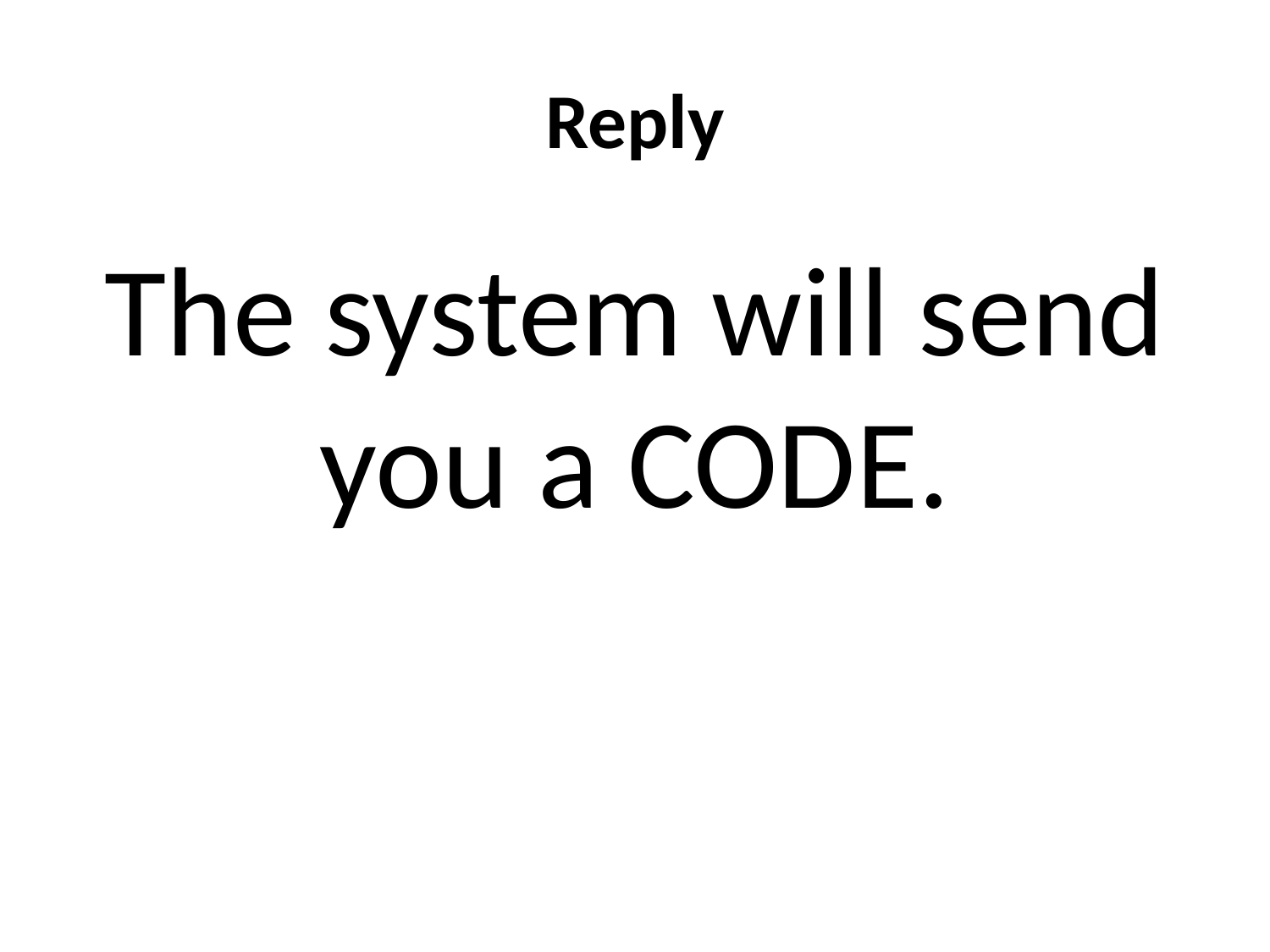

# Reply
The system will send you a CODE.